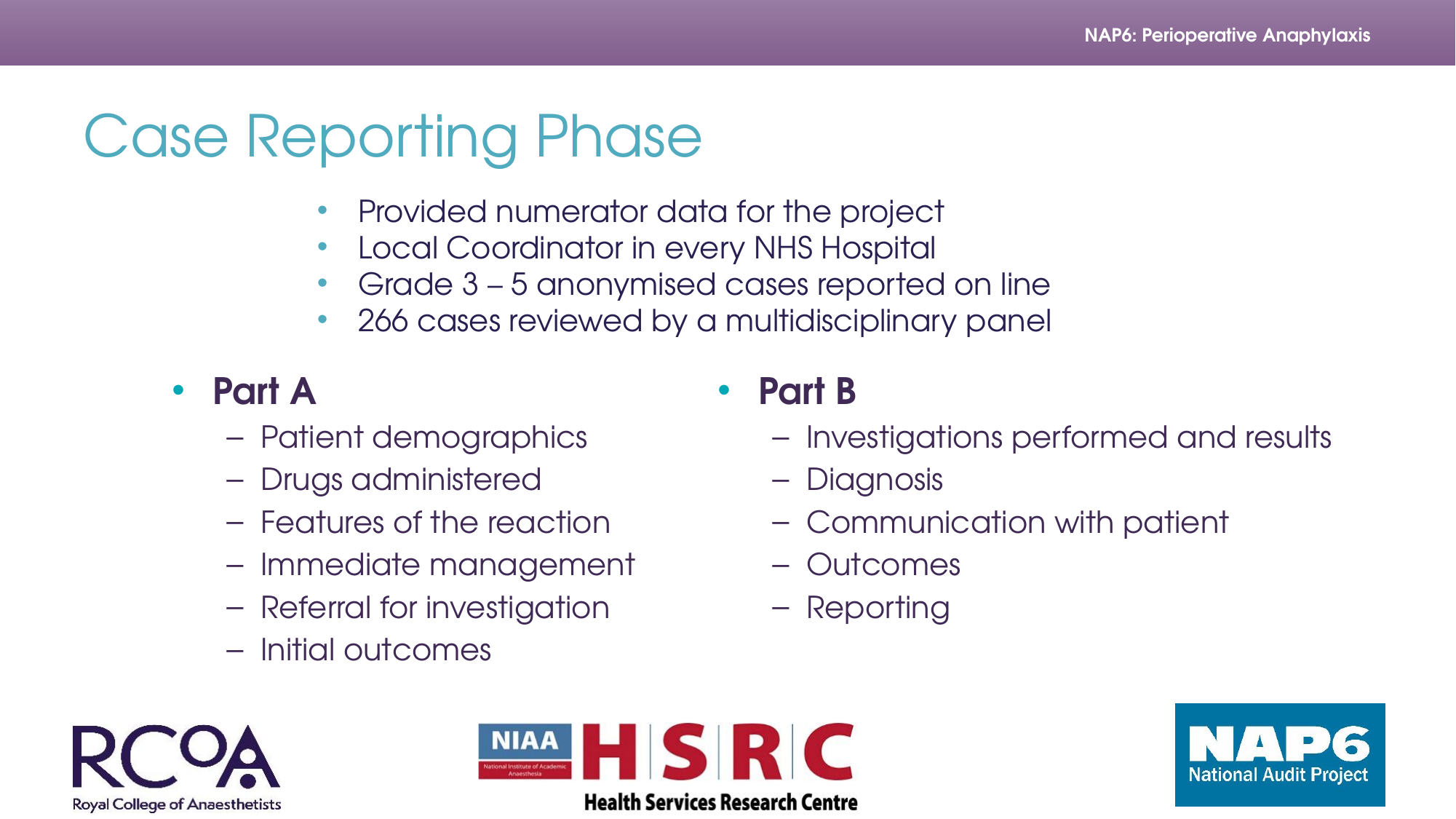

# Case Reporting Phase
Provided numerator data for the project
Local Coordinator in every NHS Hospital
Grade 3 – 5 anonymised cases reported on line
266 cases reviewed by a multidisciplinary panel
Part B
Investigations performed and results
Diagnosis
Communication with patient
Outcomes
Reporting
Part A
Patient demographics
Drugs administered
Features of the reaction
Immediate management
Referral for investigation
Initial outcomes